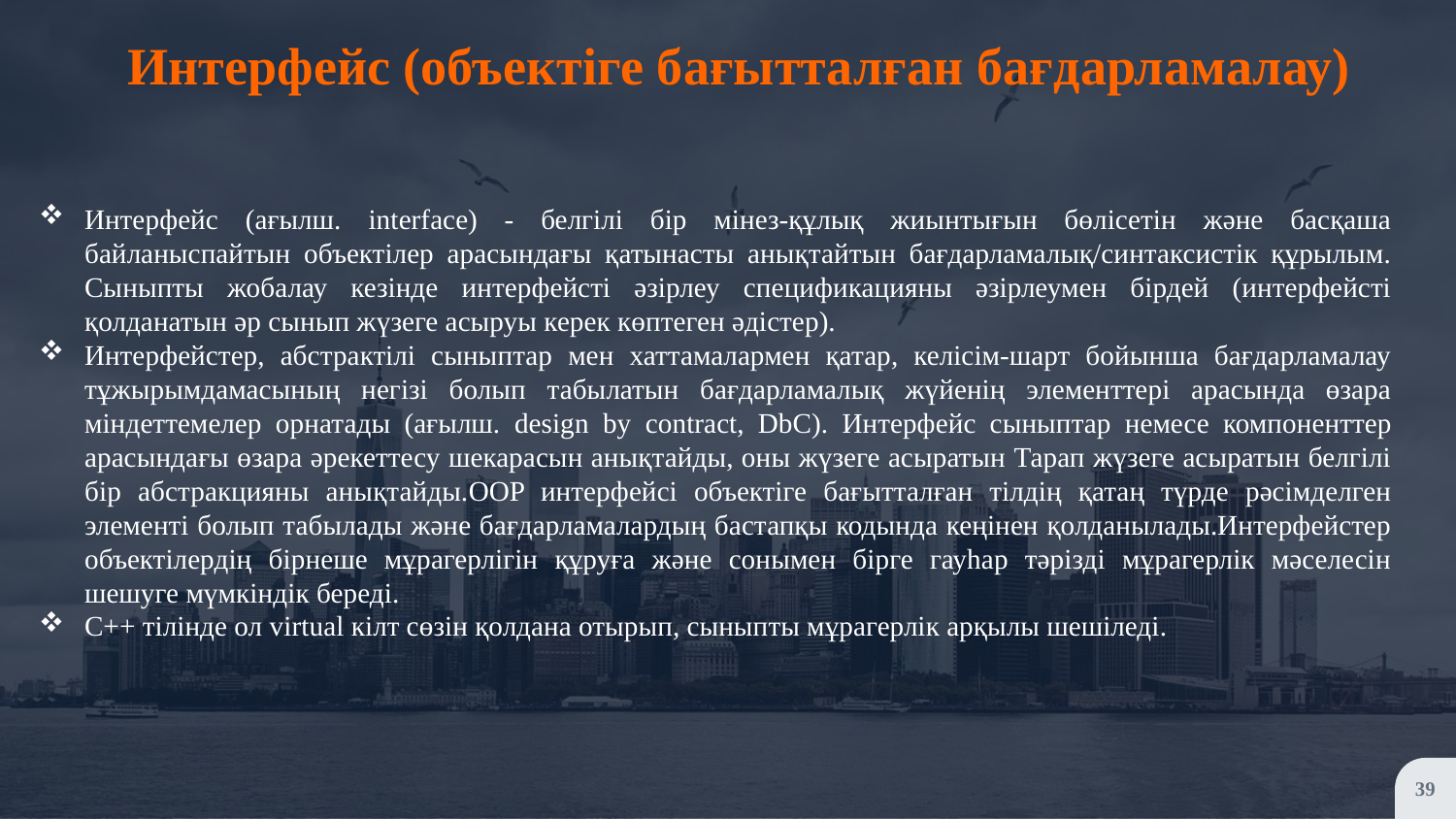

Интерфейс (объектіге бағытталған бағдарламалау)
Интерфейс (ағылш. interface) - белгілі бір мінез-құлық жиынтығын бөлісетін және басқаша байланыспайтын объектілер арасындағы қатынасты анықтайтын бағдарламалық/синтаксистік құрылым. Сыныпты жобалау кезінде интерфейсті әзірлеу спецификацияны әзірлеумен бірдей (интерфейсті қолданатын әр сынып жүзеге асыруы керек көптеген әдістер).
Интерфейстер, абстрактілі сыныптар мен хаттамалармен қатар, келісім-шарт бойынша бағдарламалау тұжырымдамасының негізі болып табылатын бағдарламалық жүйенің элементтері арасында өзара міндеттемелер орнатады (ағылш. design by contract, DbC). Интерфейс сыныптар немесе компоненттер арасындағы өзара әрекеттесу шекарасын анықтайды, оны жүзеге асыратын Тарап жүзеге асыратын белгілі бір абстракцияны анықтайды.OOP интерфейсі объектіге бағытталған тілдің қатаң түрде рәсімделген элементі болып табылады және бағдарламалардың бастапқы кодында кеңінен қолданылады.Интерфейстер объектілердің бірнеше мұрагерлігін құруға және сонымен бірге гауһар тәрізді мұрагерлік мәселесін шешуге мүмкіндік береді.
C++ тілінде ол virtual кілт сөзін қолдана отырып, сыныпты мұрагерлік арқылы шешіледі.
39